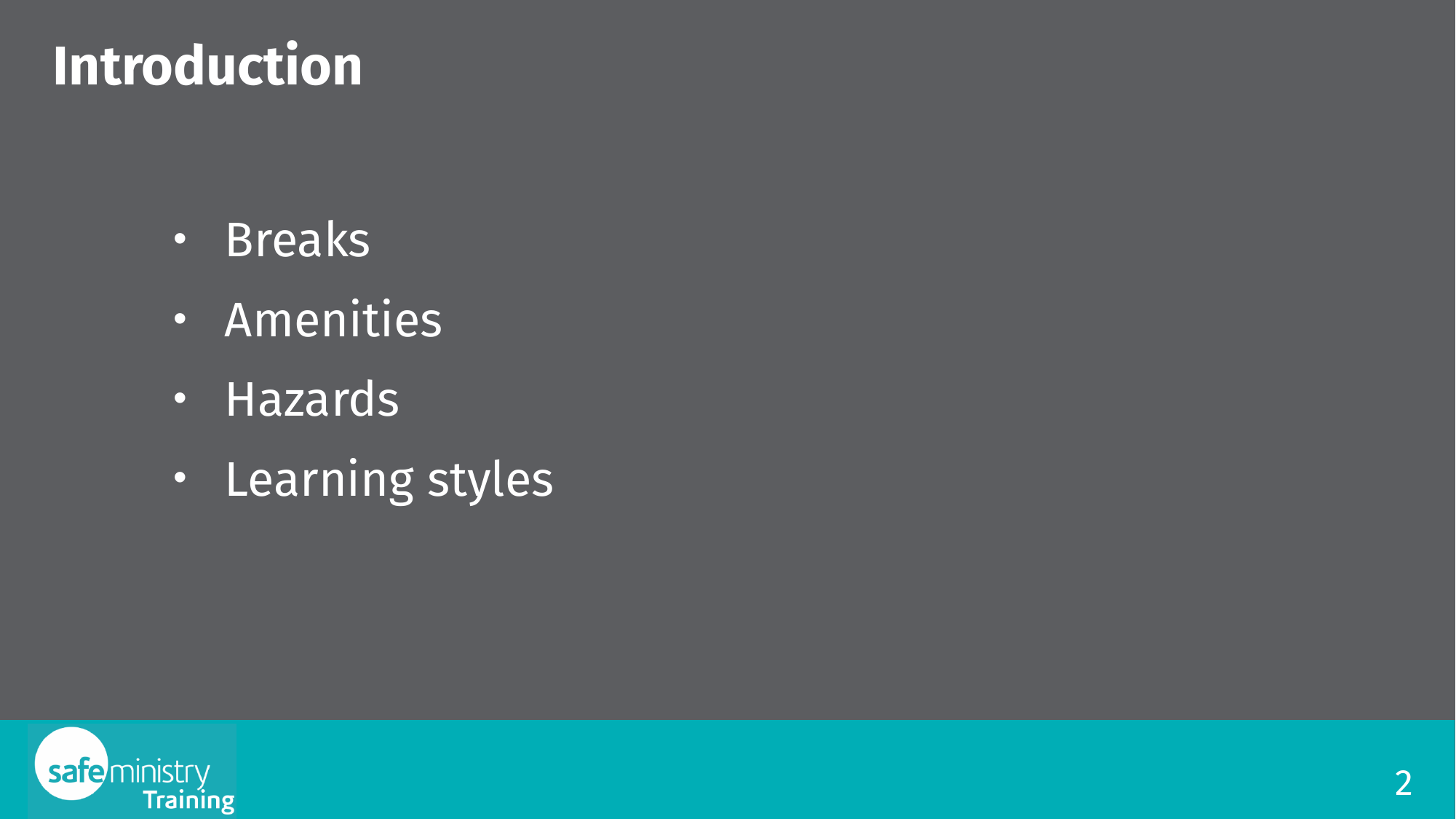

# Introduction

Breaks
Amenities
Hazards
Learning styles
2